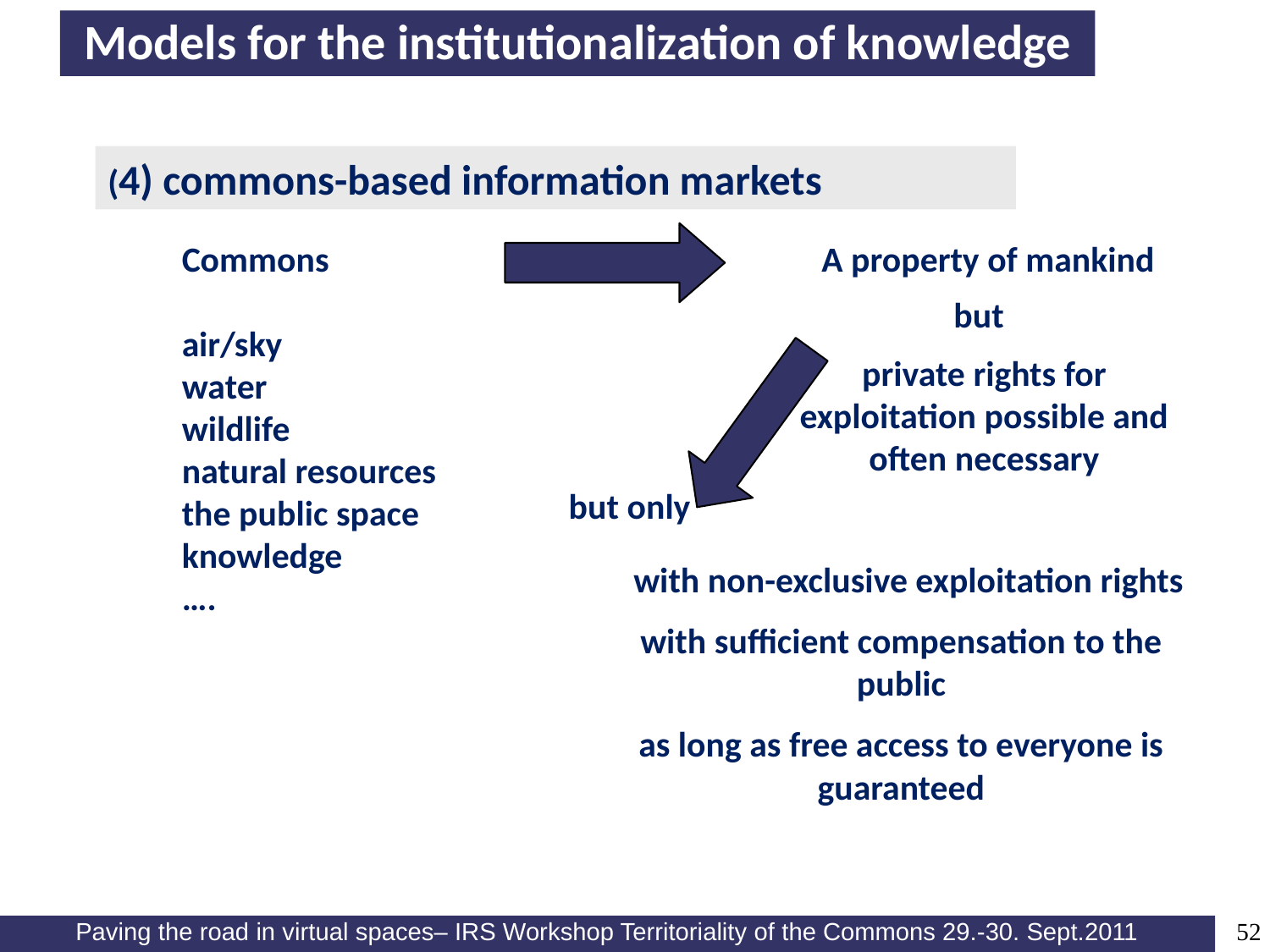

Models for the institutionalization of knowledge
(4) commons-based information markets

Commons

air/sky
water
wildlife
natural resources
the public space
knowledge
….
 A property of mankind
but
private rights for exploitation possible and often necessary

but only
with non-exclusive exploitation rights
with sufficient compensation to the public
as long as free access to everyone is guaranteed

52